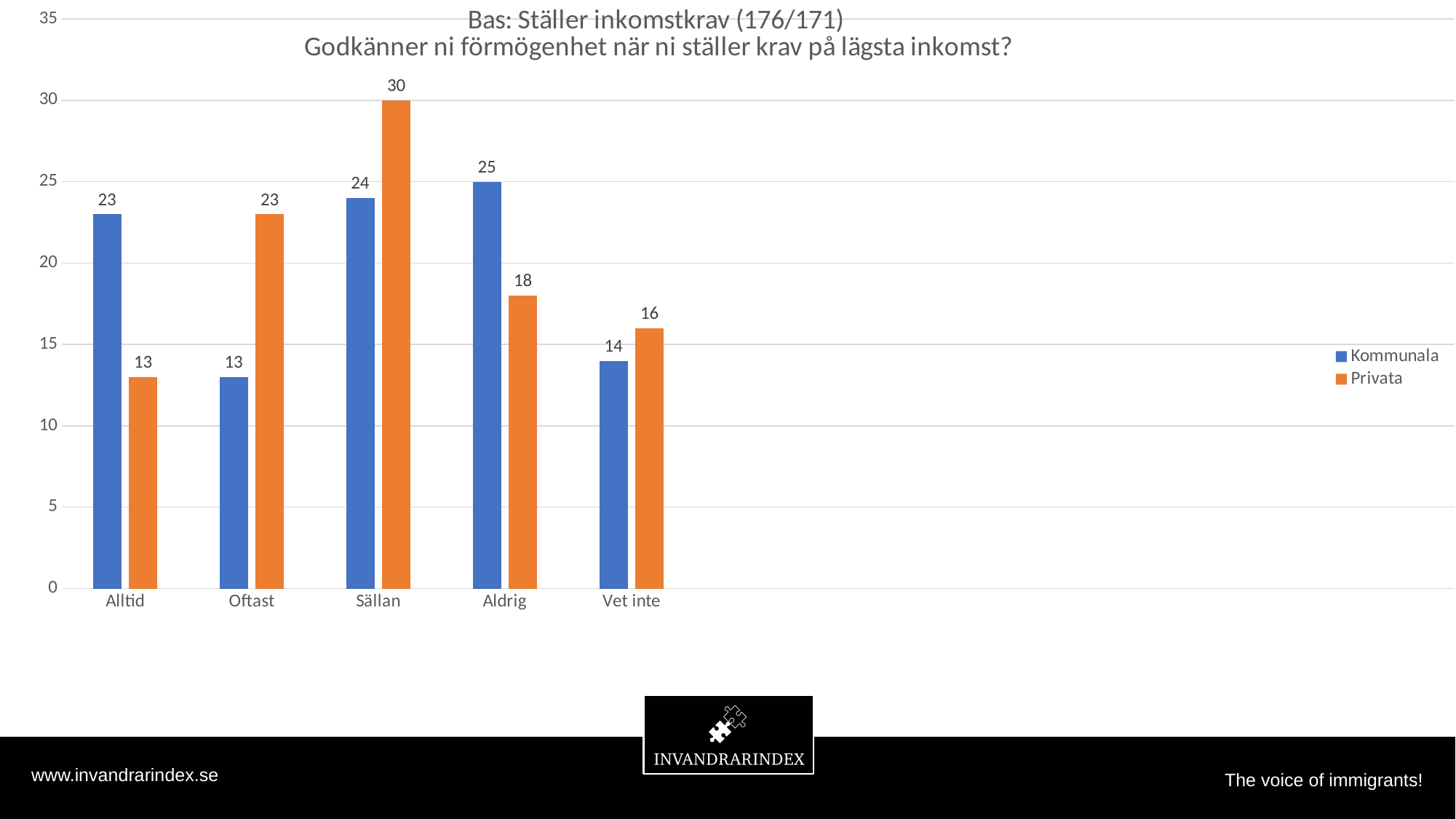

### Chart: Bas: Ställer inkomstkrav (176/171)
Godkänner ni förmögenhet när ni ställer krav på lägsta inkomst?

| Category | Kommunala | Privata |
|---|---|---|
| Alltid | 23.0 | 13.0 |
| Oftast | 13.0 | 23.0 |
| Sällan | 24.0 | 30.0 |
| Aldrig | 25.0 | 18.0 |
| Vet inte | 14.0 | 16.0 |